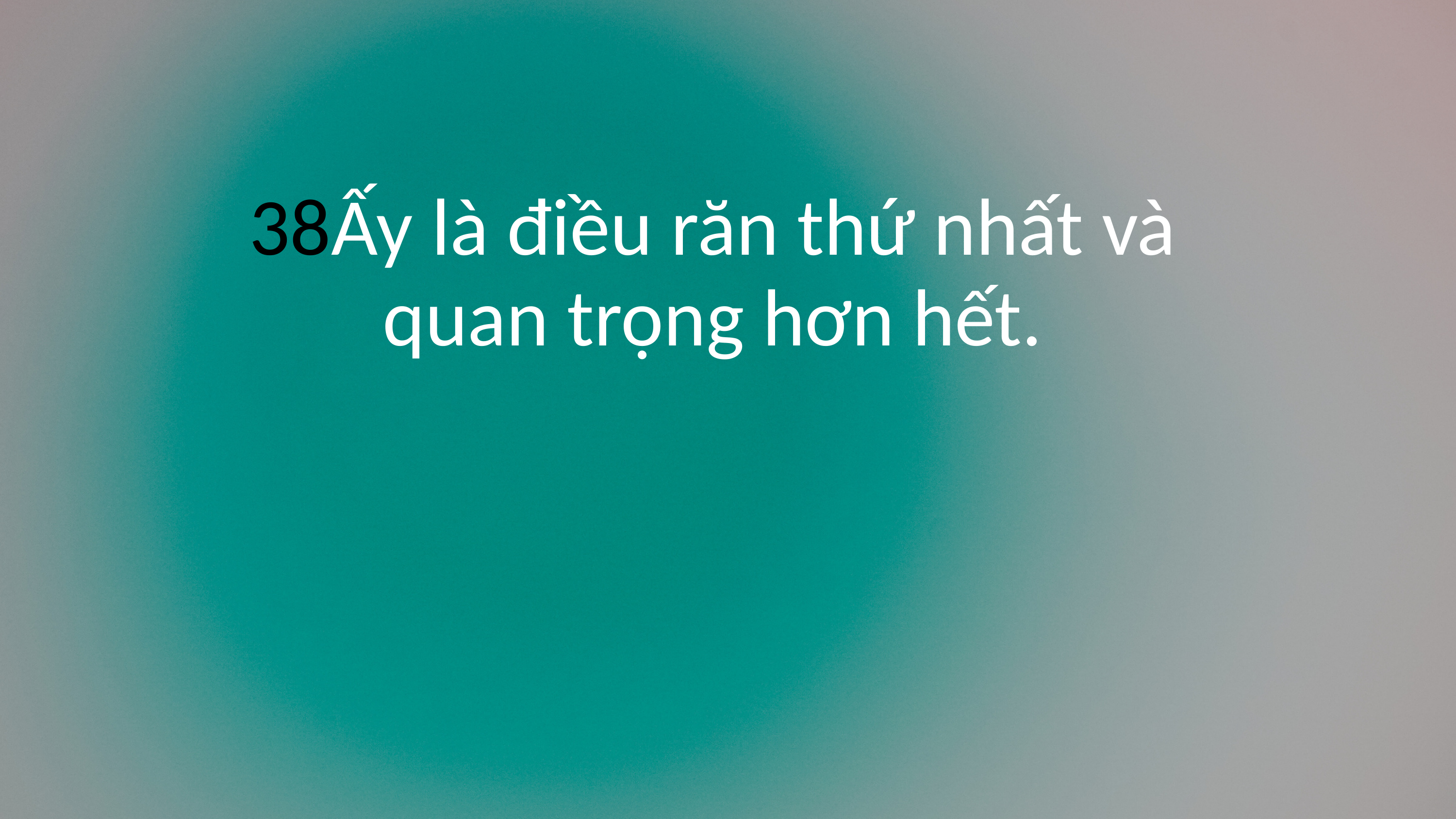

38Ấy là điều răn thứ nhất và quan trọng hơn hết.